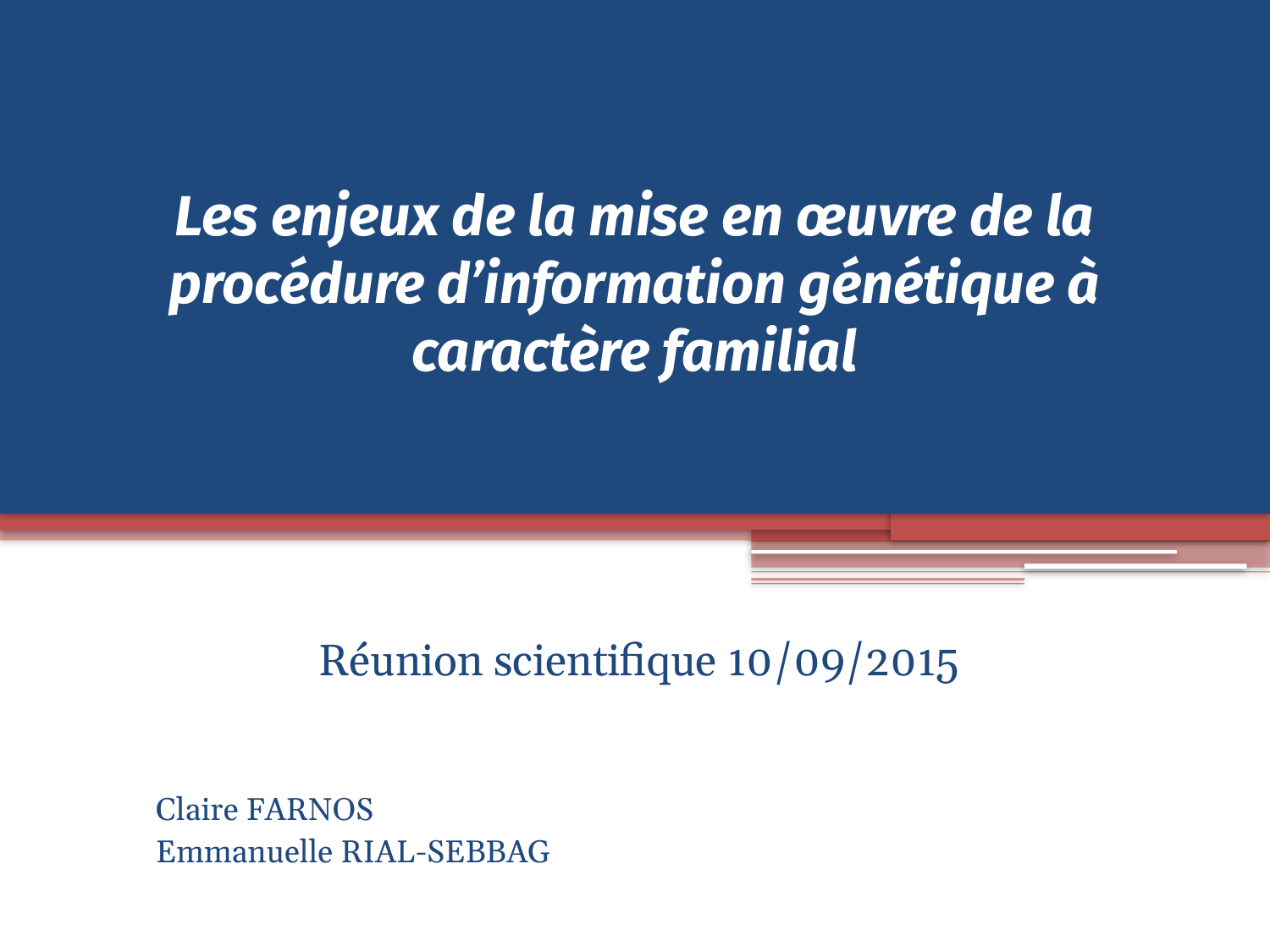

# Les enjeux de la mise en œuvre de la procédure d’information génétique à caractère familial
Réunion scientifique 10/09/2015

Claire FARNOS
Emmanuelle RIAL-SEBBAG